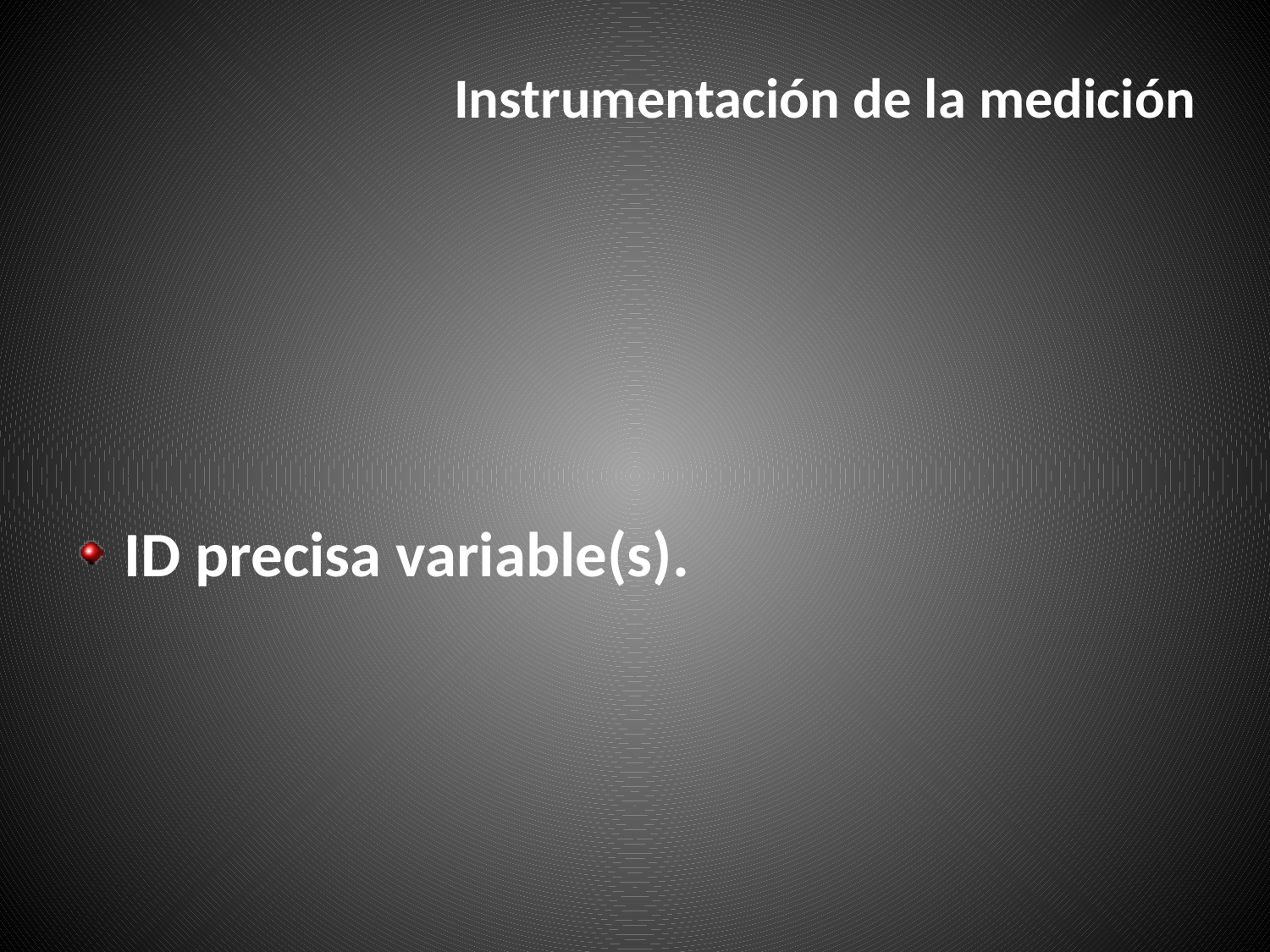

# Instrumentación de la medición
ID precisa variable(s).